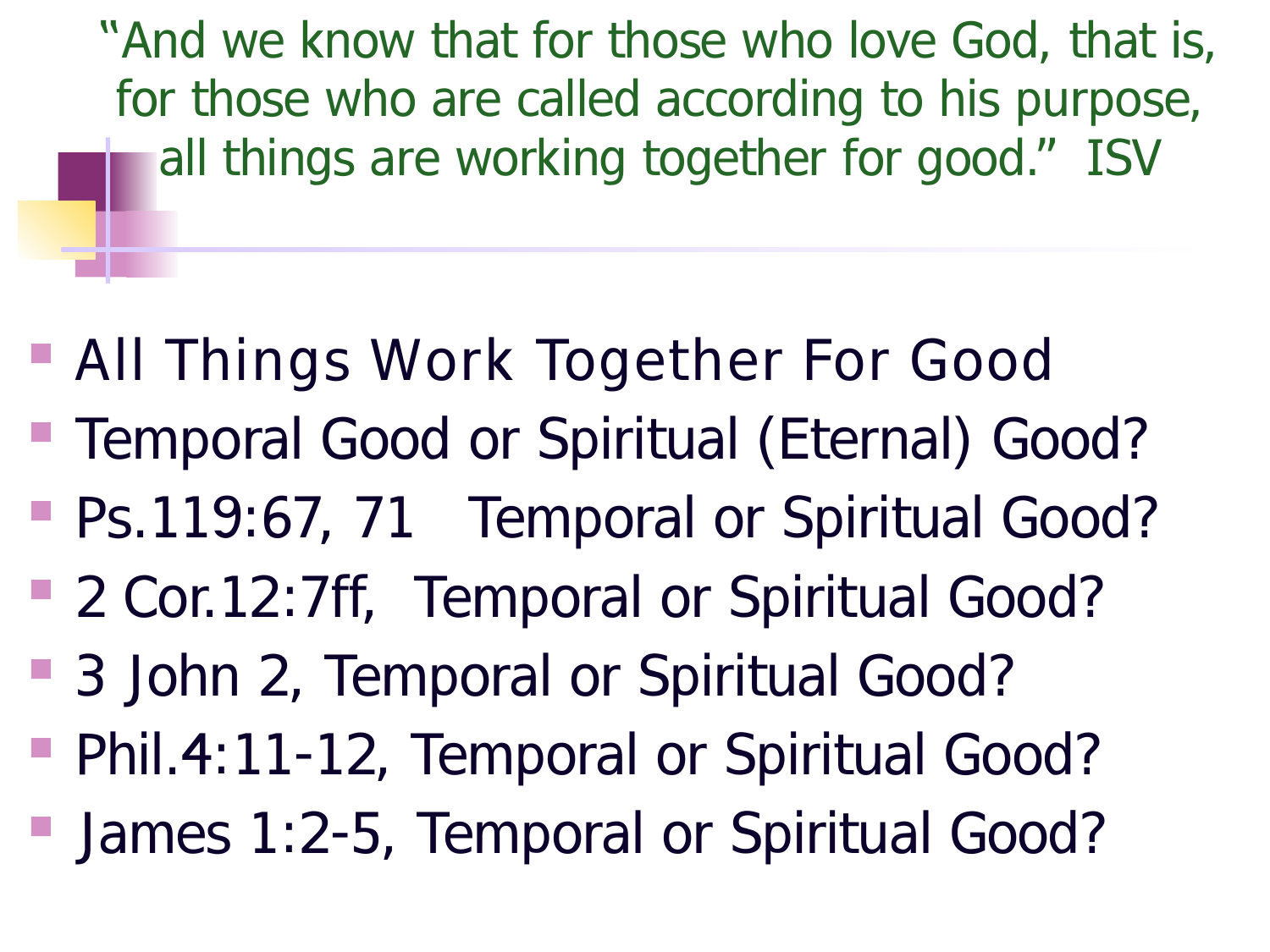

# “And we know that for those who love God, that is, for those who are called according to his purpose, all things are working together for good.”  ISV
All Things Work Together For Good
Temporal Good or Spiritual (Eternal) Good?
Ps.119:67, 71   Temporal or Spiritual Good?
2 Cor.12:7ff,  Temporal or Spiritual Good?
3 John 2, Temporal or Spiritual Good?
Phil.4:11-12, Temporal or Spiritual Good?
James 1:2-5, Temporal or Spiritual Good?